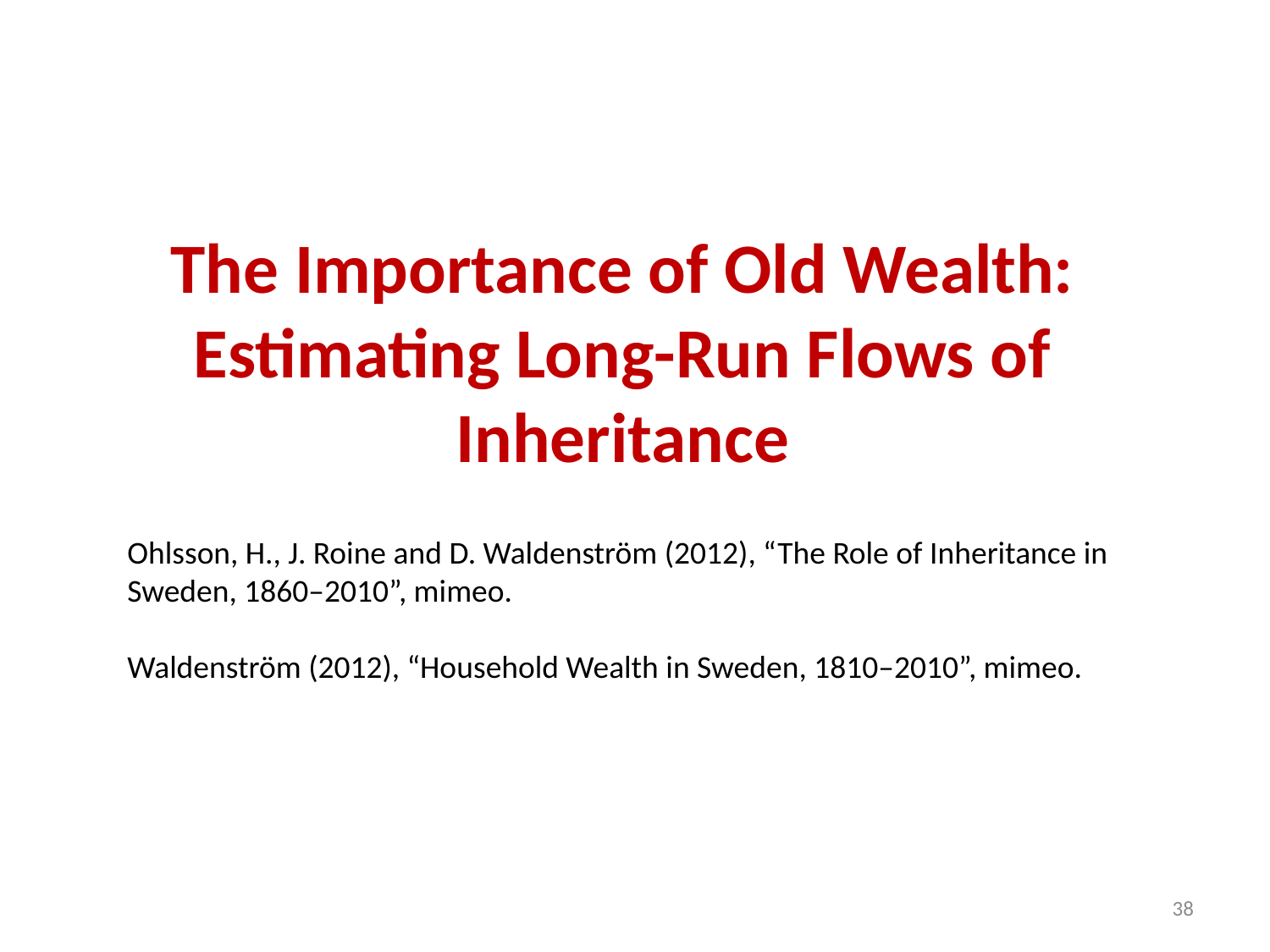

The Importance of Old Wealth: Estimating Long-Run Flows of Inheritance
Ohlsson, H., J. Roine and D. Waldenström (2012), “The Role of Inheritance in Sweden, 1860–2010”, mimeo.

Waldenström (2012), “Household Wealth in Sweden, 1810–2010”, mimeo.
38